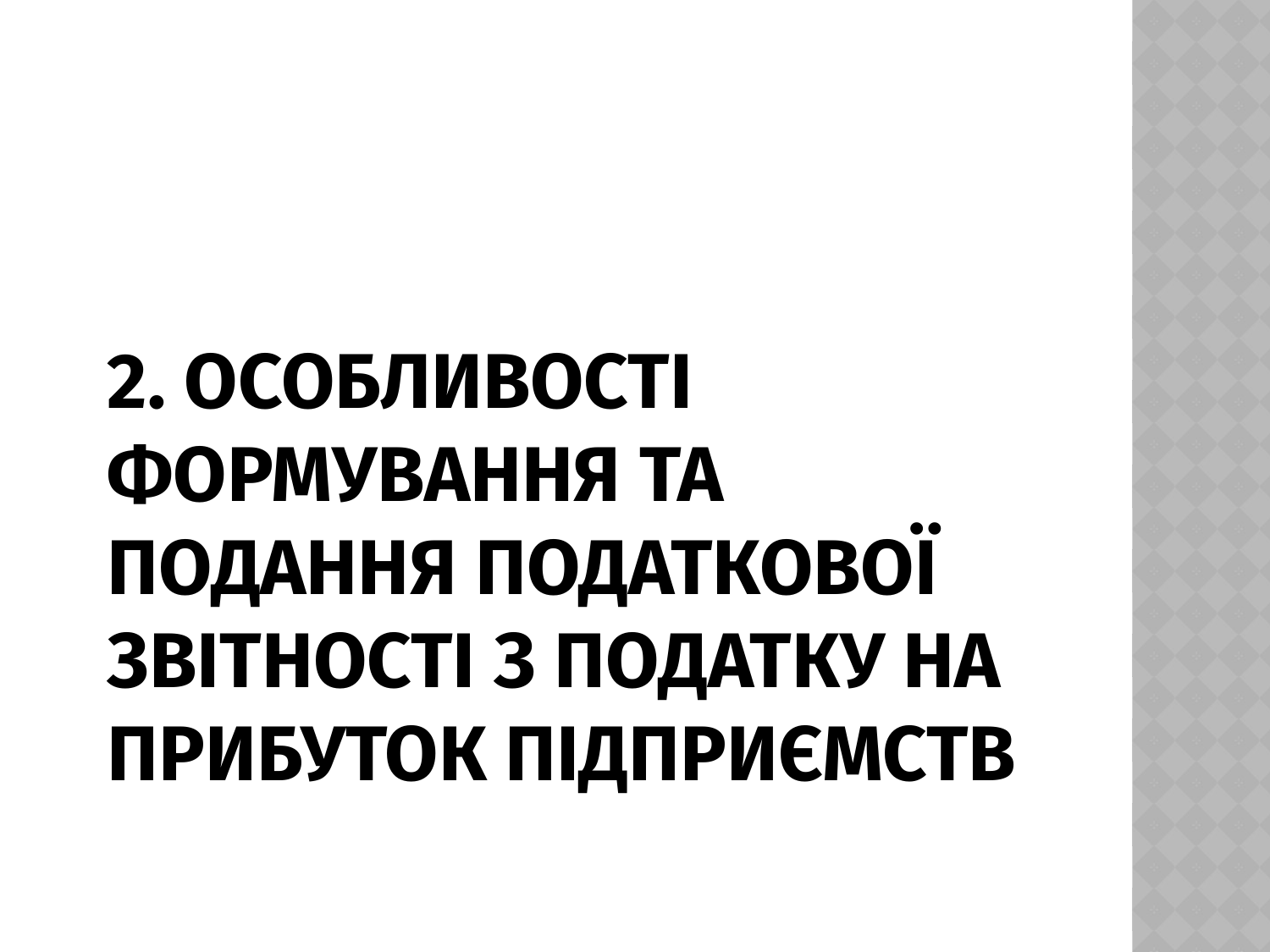

# 2. Особливості формування та подання податкової звітності з податку на прибуток підприємств